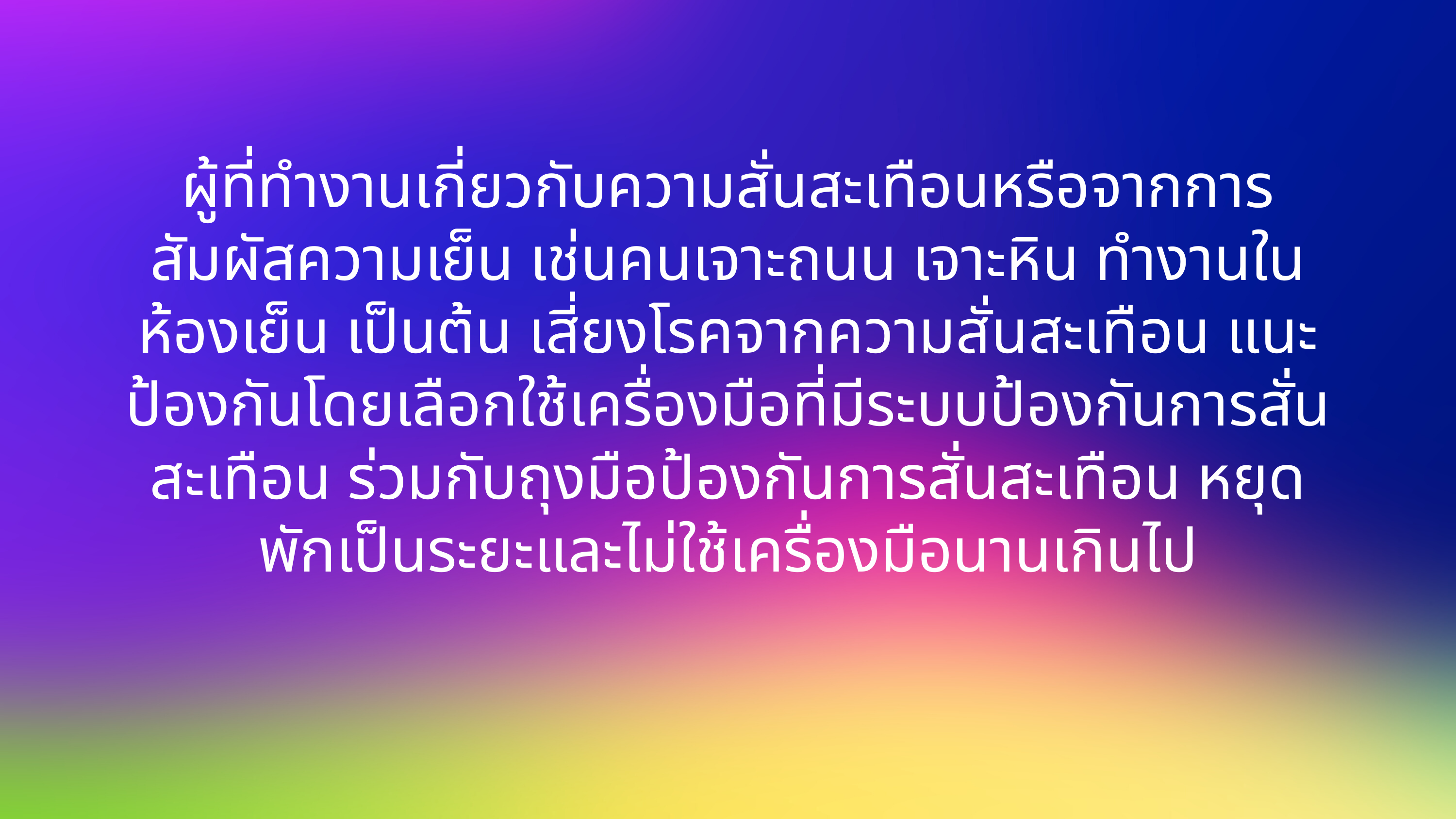

ผู้ที่ทำงานเกี่ยวกับความสั่นสะเทือนหรือจากการสัมผัสความเย็น เช่นคนเจาะถนน เจาะหิน ทำงานในห้องเย็น เป็นต้น เสี่ยงโรคจากความสั่นสะเทือน แนะป้องกันโดยเลือกใช้เครื่องมือที่มีระบบป้องกันการสั่นสะเทือน ร่วมกับถุงมือป้องกันการสั่นสะเทือน หยุดพักเป็นระยะและไม่ใช้เครื่องมือนานเกินไป